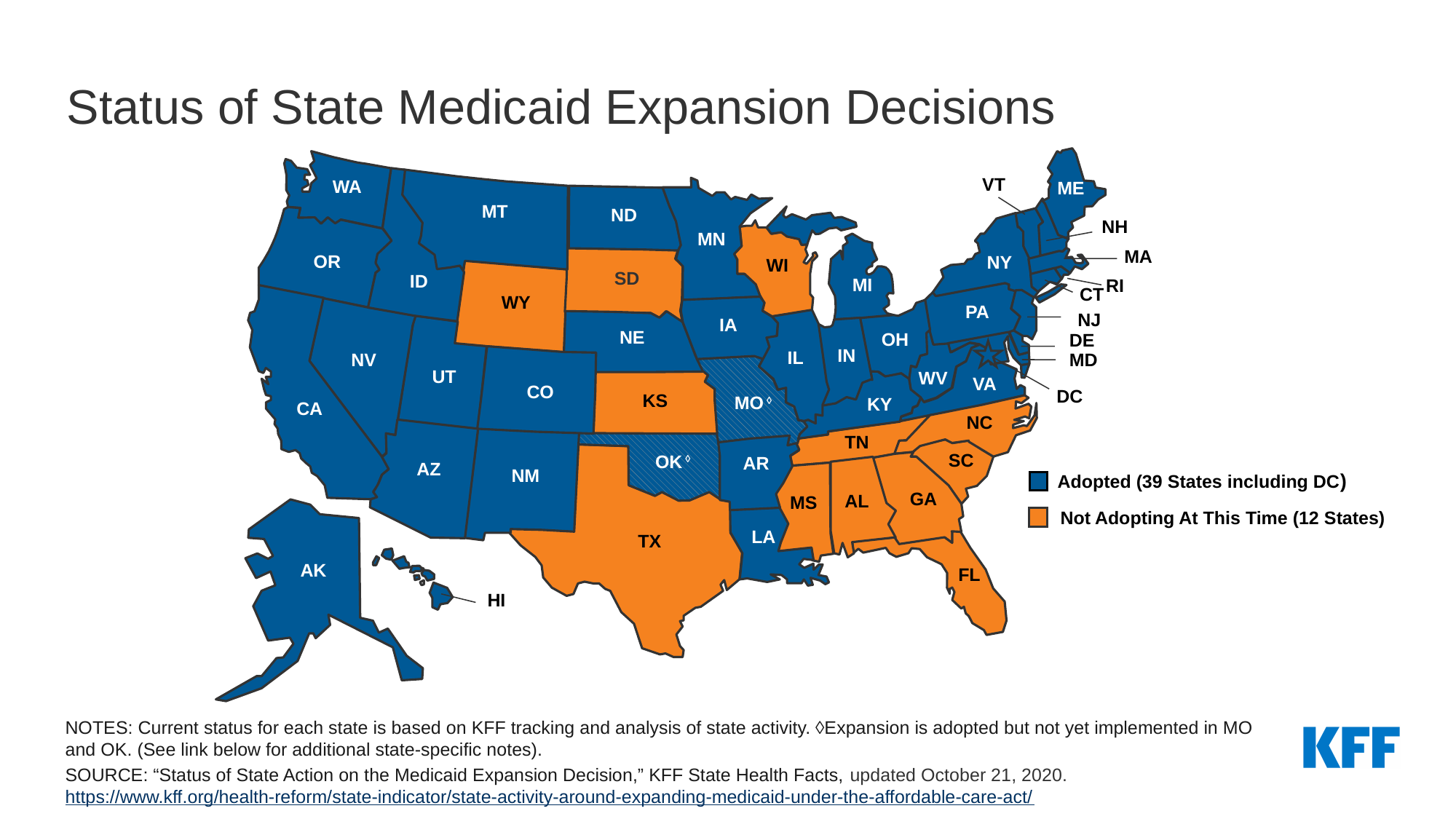

# Status of State Medicaid Expansion Decisions

ME

VT
WA

NH

MT

 ND

 MN

 OR

MA

 NY
 WI

 SD

ID

 MI
RI

 CT

 WY

 PA

NJ

 IA

 NE
 OH
DE

 IN
 IL

NV

MD

 CO
 UT
WV
VA

 CA
  DC
 KS
MO ◊
 KY

NC

 TN

AZ
 SC
 OK ◊
 AR

 NM

 GA
 AL
 MS

 LA
 TX

AK

 FL
HI

Adopted (39 States including DC)

Not Adopting At This Time (12 States)

NOTES: Current status for each state is based on KFF tracking and analysis of state activity. ◊Expansion is adopted but not yet implemented in MO and OK. (See link below for additional state-specific notes).
SOURCE: “Status of State Action on the Medicaid Expansion Decision,” KFF State Health Facts, updated October 21, 2020. https://www.kff.org/health-reform/state-indicator/state-activity-around-expanding-medicaid-under-the-affordable-care-act/